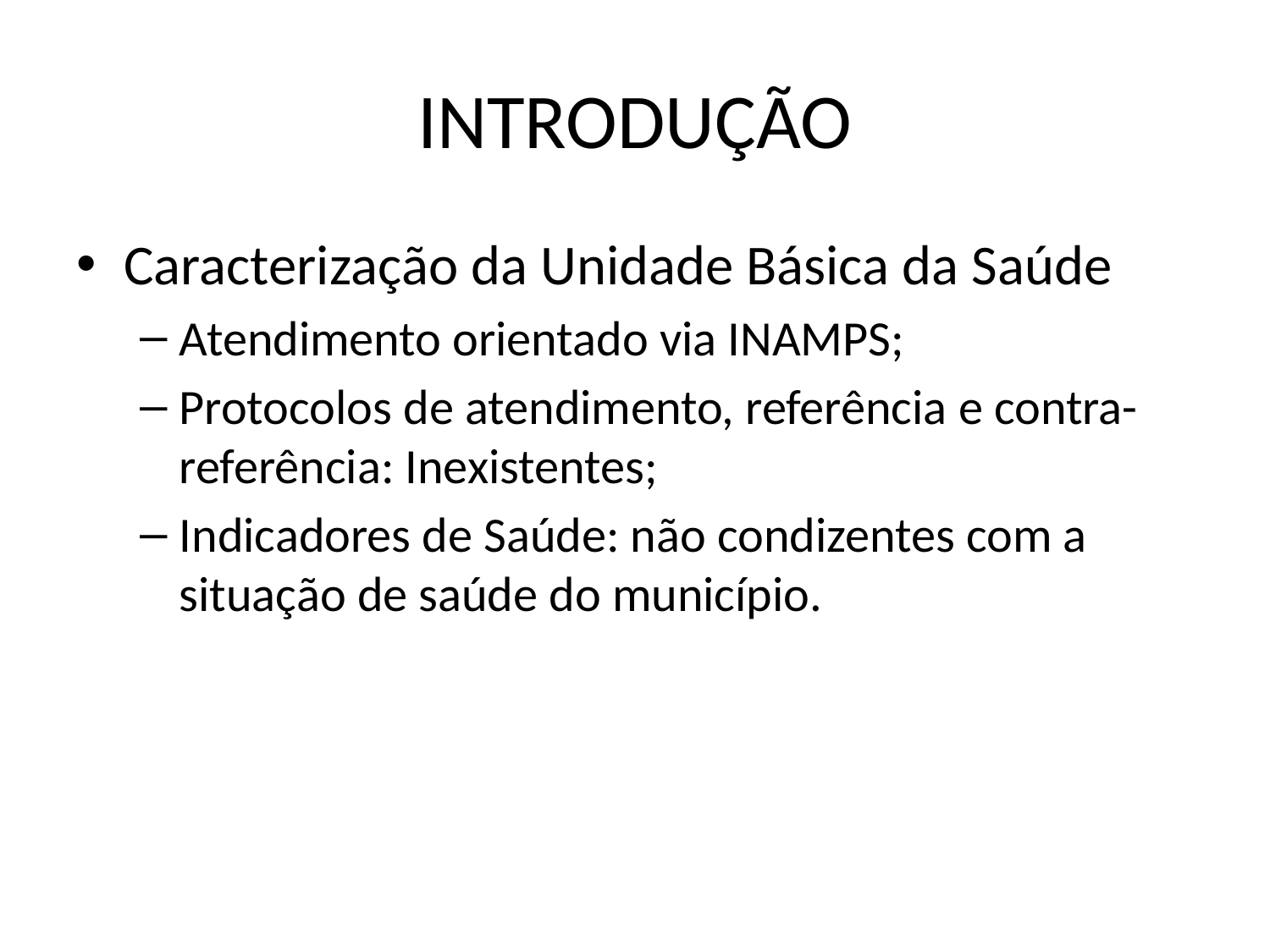

# INTRODUÇÃO
Caracterização da Unidade Básica da Saúde
Atendimento orientado via INAMPS;
Protocolos de atendimento, referência e contra-referência: Inexistentes;
Indicadores de Saúde: não condizentes com a situação de saúde do município.